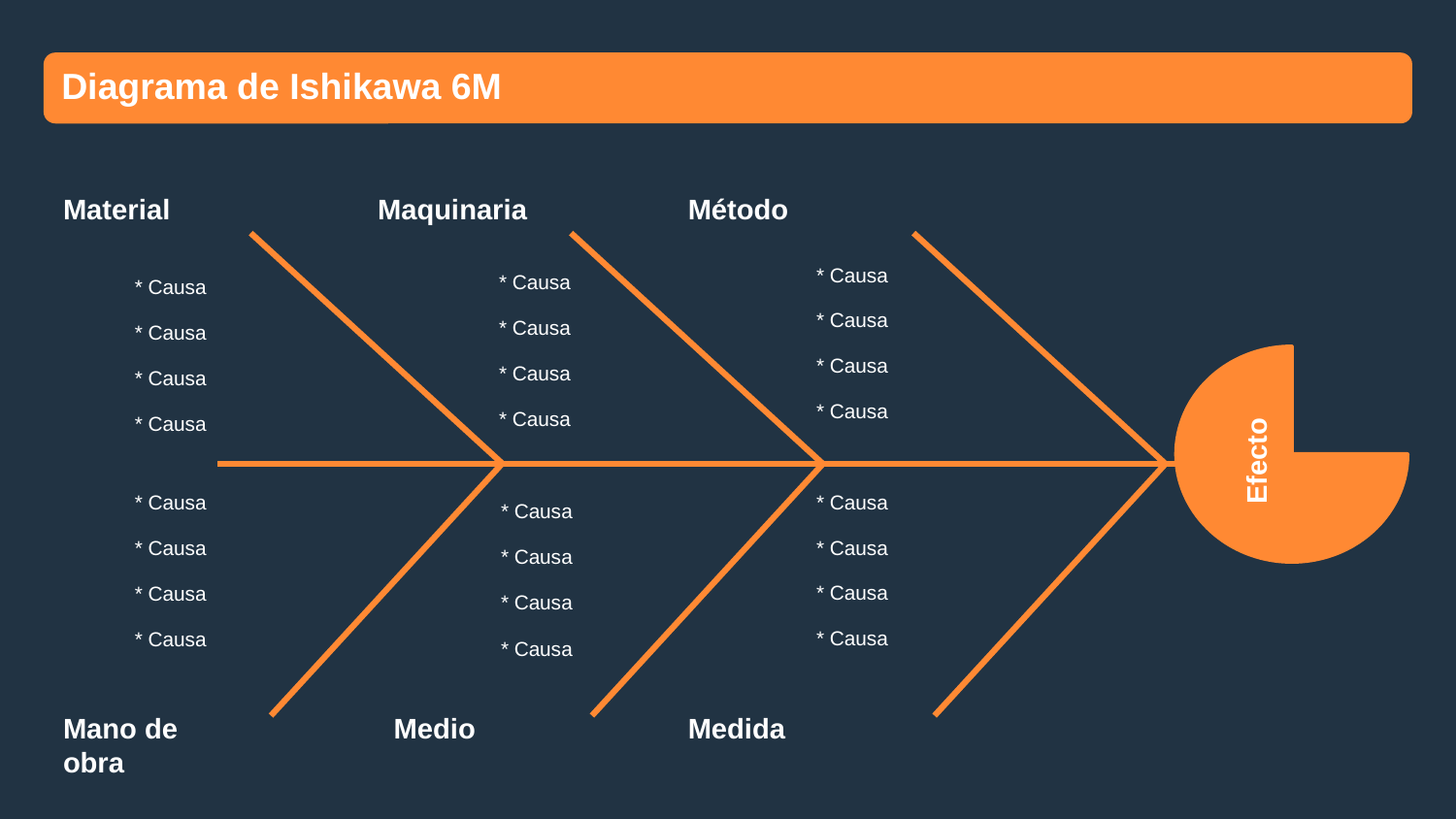

Diagrama de Ishikawa 6M
Maquinaria
Material
Método
* Causa
* Causa
* Causa
* Causa
* Causa
* Causa
* Causa

* Causa
* Causa
* Causa
* Causa
* Causa
Efecto
* Causa
* Causa
* Causa
* Causa
* Causa
* Causa
* Causa
* Causa
* Causa
* Causa
* Causa
* Causa
Mano de obra
Medio
Medida